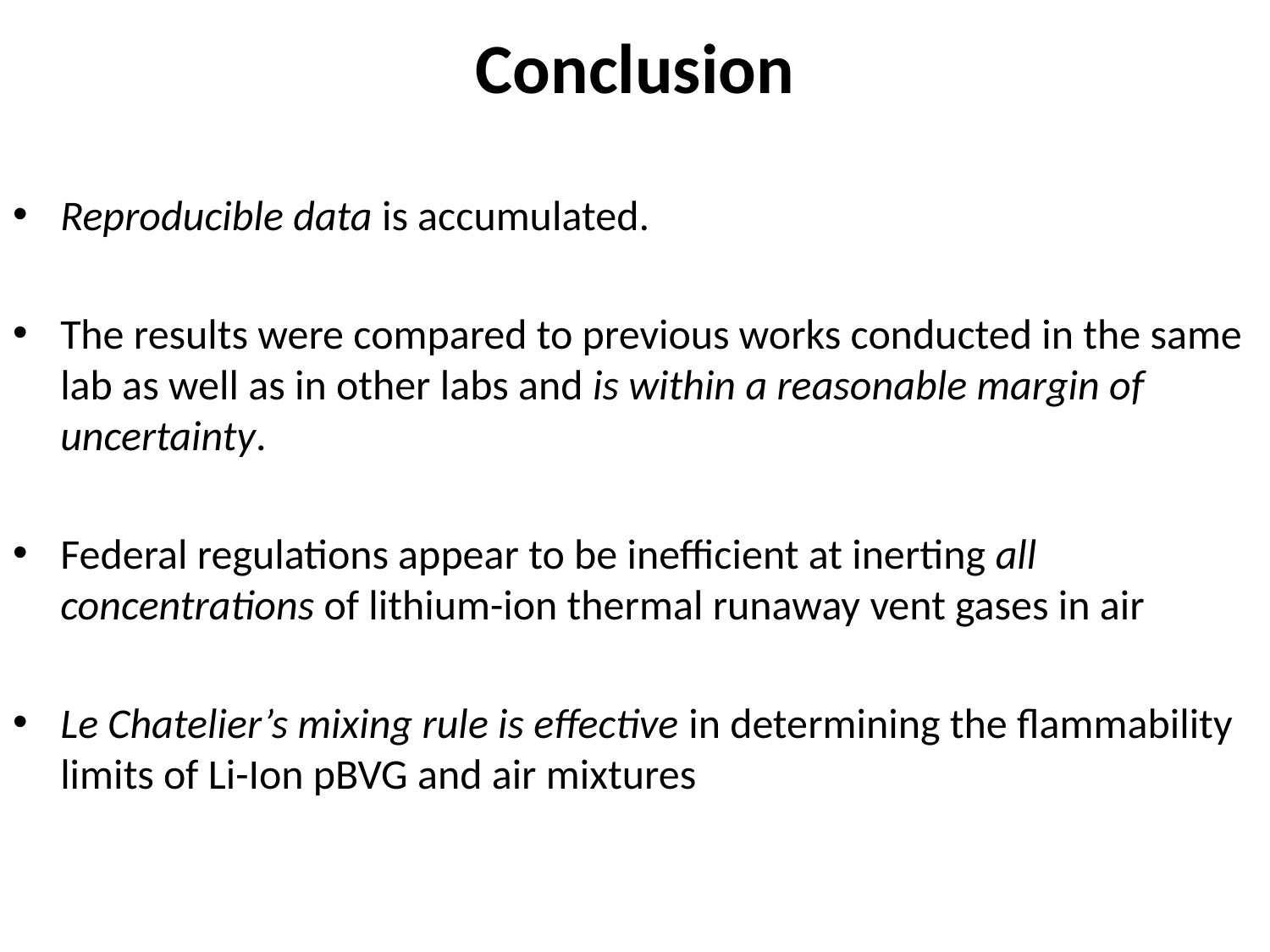

# Conclusion
Reproducible data is accumulated.

The results were compared to previous works conducted in the same lab as well as in other labs and is within a reasonable margin of uncertainty.

Federal regulations appear to be inefficient at inerting all concentrations of lithium-ion thermal runaway vent gases in air

Le Chatelier’s mixing rule is effective in determining the flammability limits of Li-Ion pBVG and air mixtures